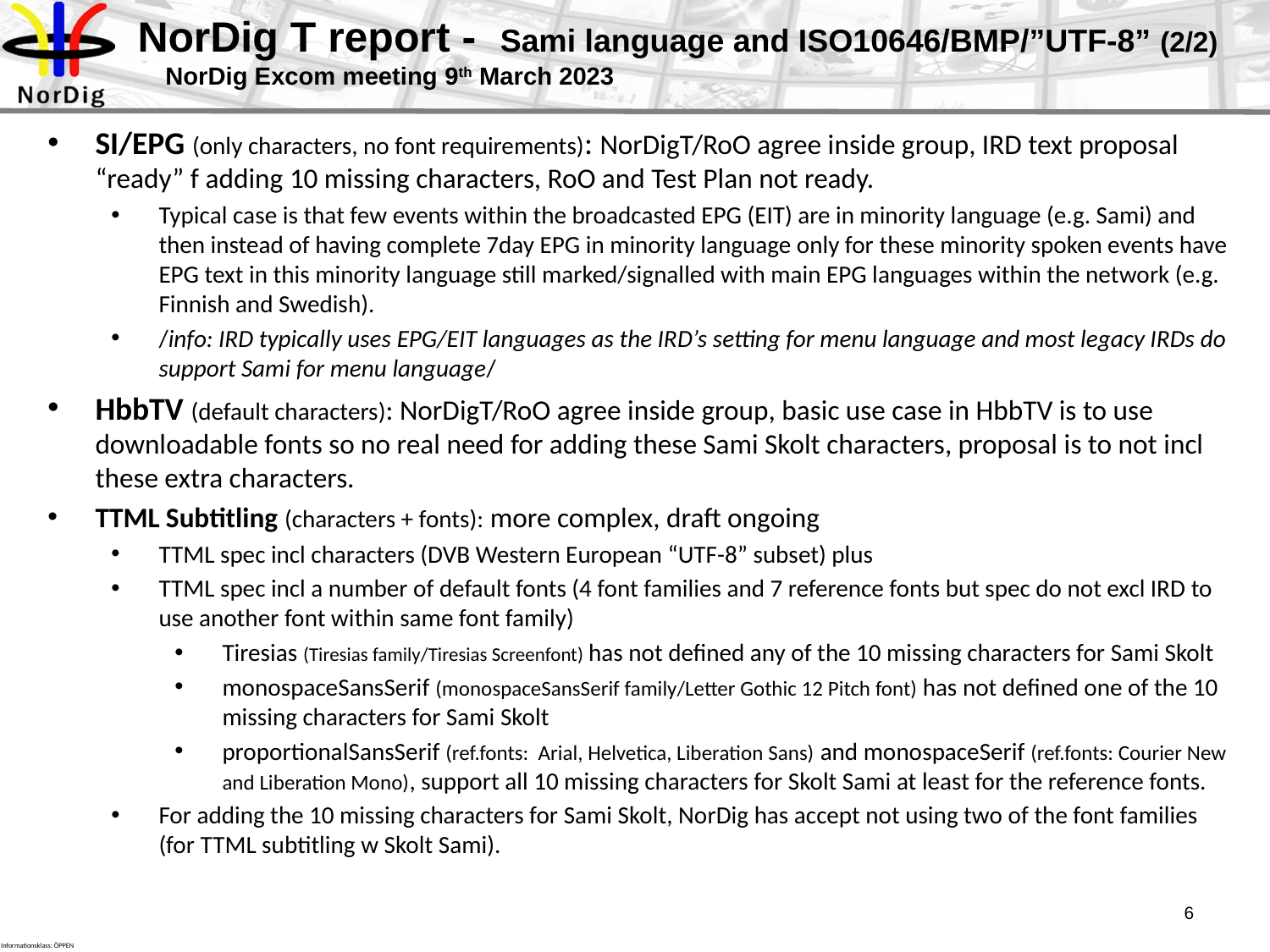

# NorDig T report -  Sami language and ISO10646/BMP/”UTF-8” (2/2) NorDig Excom meeting 9th March 2023
SI/EPG (only characters, no font requirements): NorDigT/RoO agree inside group, IRD text proposal “ready” f adding 10 missing characters, RoO and Test Plan not ready.
Typical case is that few events within the broadcasted EPG (EIT) are in minority language (e.g. Sami) and then instead of having complete 7day EPG in minority language only for these minority spoken events have EPG text in this minority language still marked/signalled with main EPG languages within the network (e.g. Finnish and Swedish).
/info: IRD typically uses EPG/EIT languages as the IRD’s setting for menu language and most legacy IRDs do support Sami for menu language/
HbbTV (default characters): NorDigT/RoO agree inside group, basic use case in HbbTV is to use downloadable fonts so no real need for adding these Sami Skolt characters, proposal is to not incl these extra characters.
TTML Subtitling (characters + fonts): more complex, draft ongoing
TTML spec incl characters (DVB Western European “UTF-8” subset) plus
TTML spec incl a number of default fonts (4 font families and 7 reference fonts but spec do not excl IRD to use another font within same font family)
Tiresias (Tiresias family/Tiresias Screenfont) has not defined any of the 10 missing characters for Sami Skolt
monospaceSansSerif (monospaceSansSerif family/Letter Gothic 12 Pitch font) has not defined one of the 10 missing characters for Sami Skolt
proportionalSansSerif (ref.fonts:  Arial, Helvetica, Liberation Sans) and monospaceSerif (ref.fonts: Courier New and Liberation Mono), support all 10 missing characters for Skolt Sami at least for the reference fonts.
For adding the 10 missing characters for Sami Skolt, NorDig has accept not using two of the font families (for TTML subtitling w Skolt Sami).

6